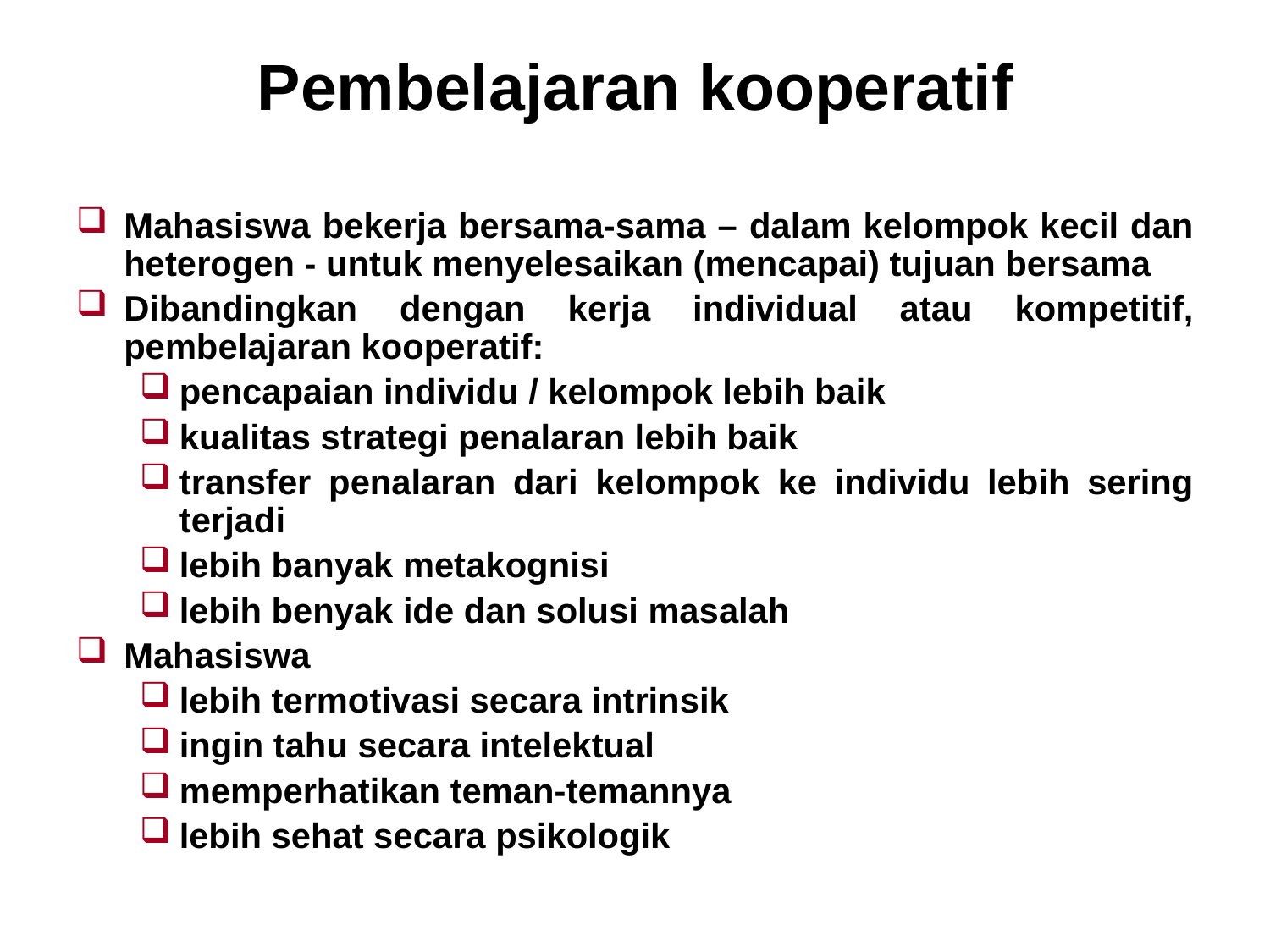

# Pembelajaran kooperatif
Mahasiswa bekerja bersama-sama – dalam kelompok kecil dan heterogen - untuk menyelesaikan (mencapai) tujuan bersama
Dibandingkan dengan kerja individual atau kompetitif, pembelajaran kooperatif:
pencapaian individu / kelompok lebih baik
kualitas strategi penalaran lebih baik
transfer penalaran dari kelompok ke individu lebih sering terjadi
lebih banyak metakognisi
lebih benyak ide dan solusi masalah
Mahasiswa
lebih termotivasi secara intrinsik
ingin tahu secara intelektual
memperhatikan teman-temannya
lebih sehat secara psikologik